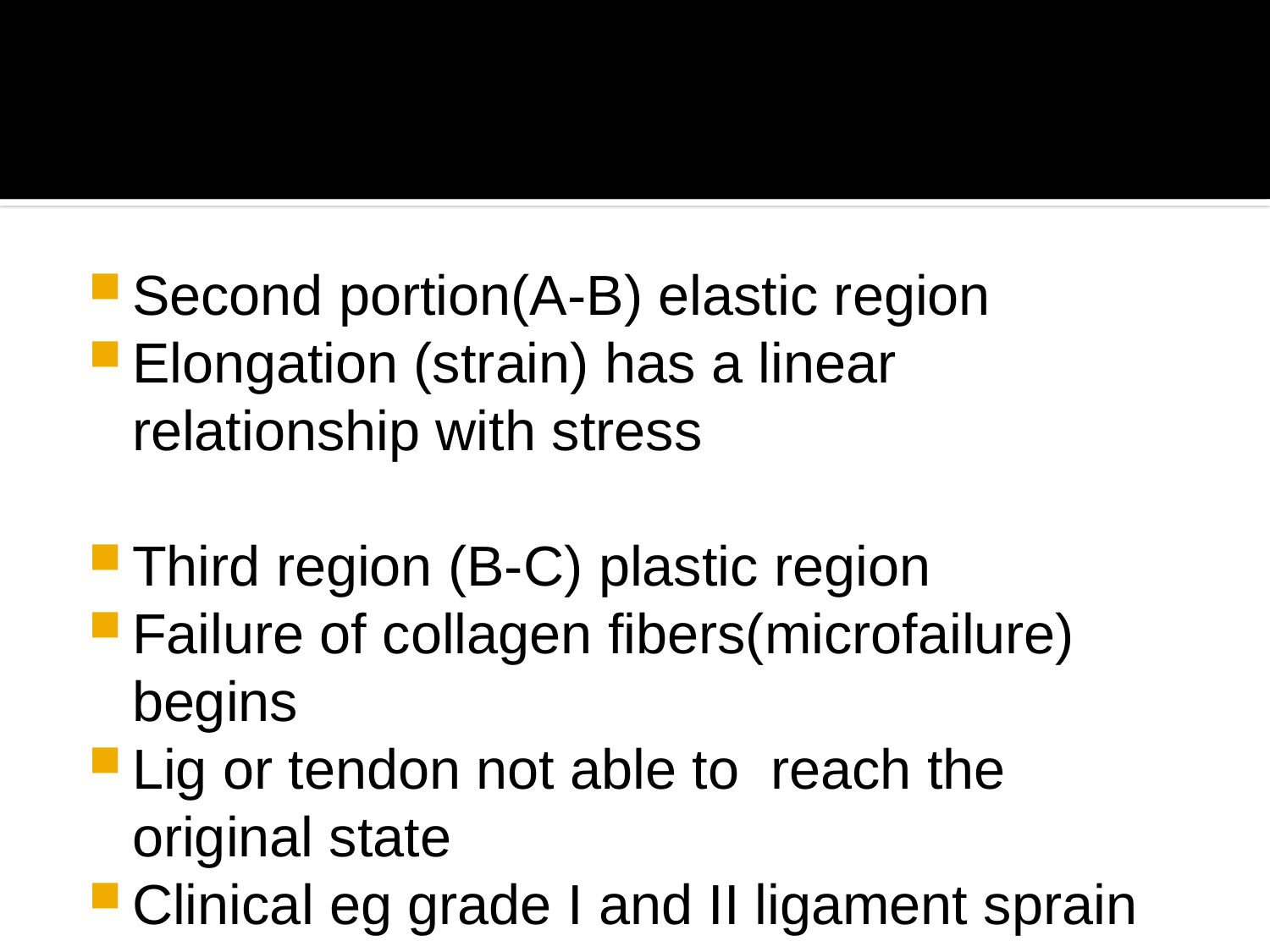

#
Second portion(A-B) elastic region
Elongation (strain) has a linear relationship with stress

Third region (B-C) plastic region
Failure of collagen fibers(microfailure) begins
Lig or tendon not able to  reach the original state
Clinical eg grade I and II ligament sprain